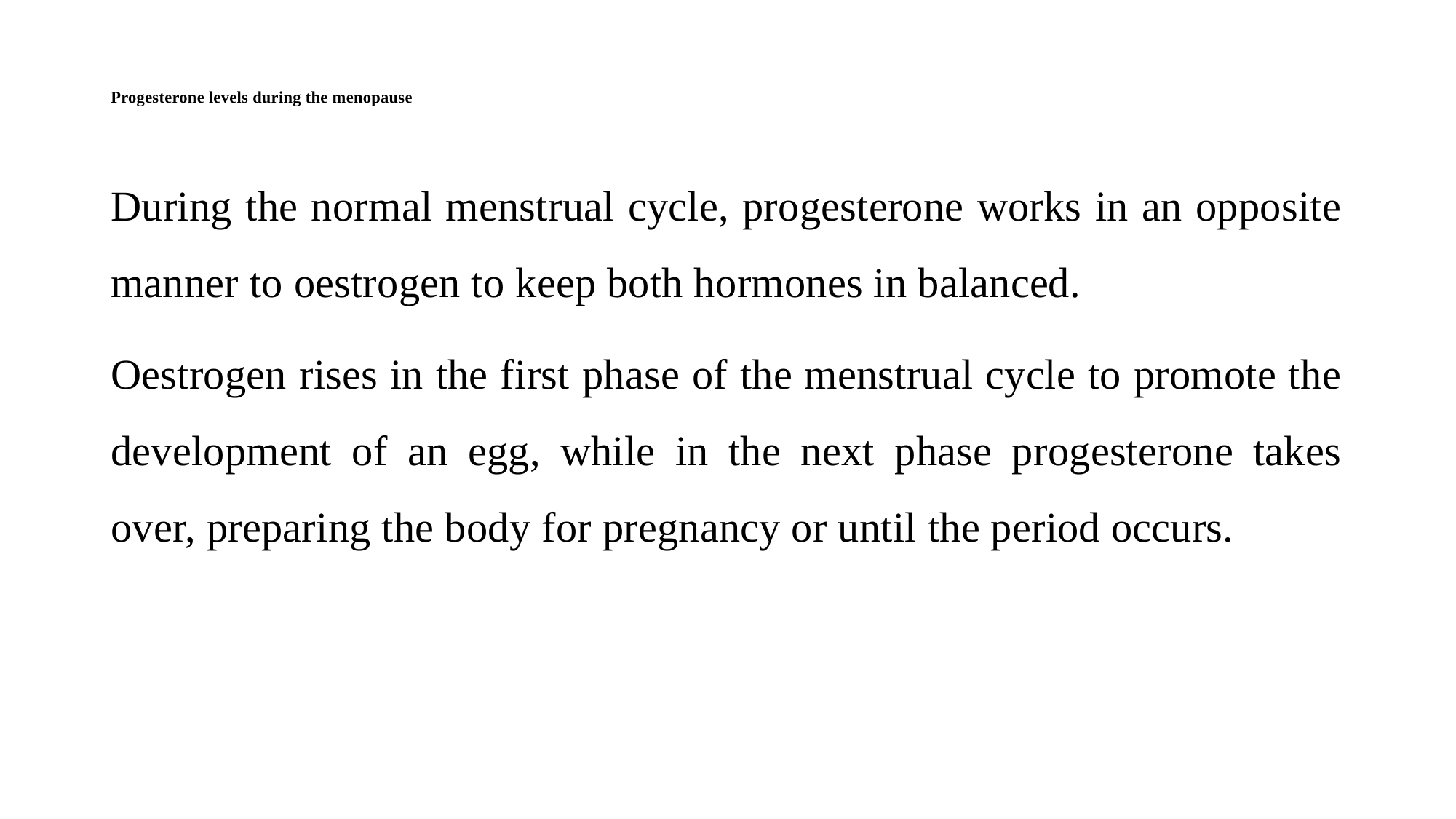

# Progesterone levels during the menopause
During the normal menstrual cycle, progesterone works in an opposite manner to oestrogen to keep both hormones in balanced.
Oestrogen rises in the first phase of the menstrual cycle to promote the development of an egg, while in the next phase progesterone takes over, preparing the body for pregnancy or until the period occurs.